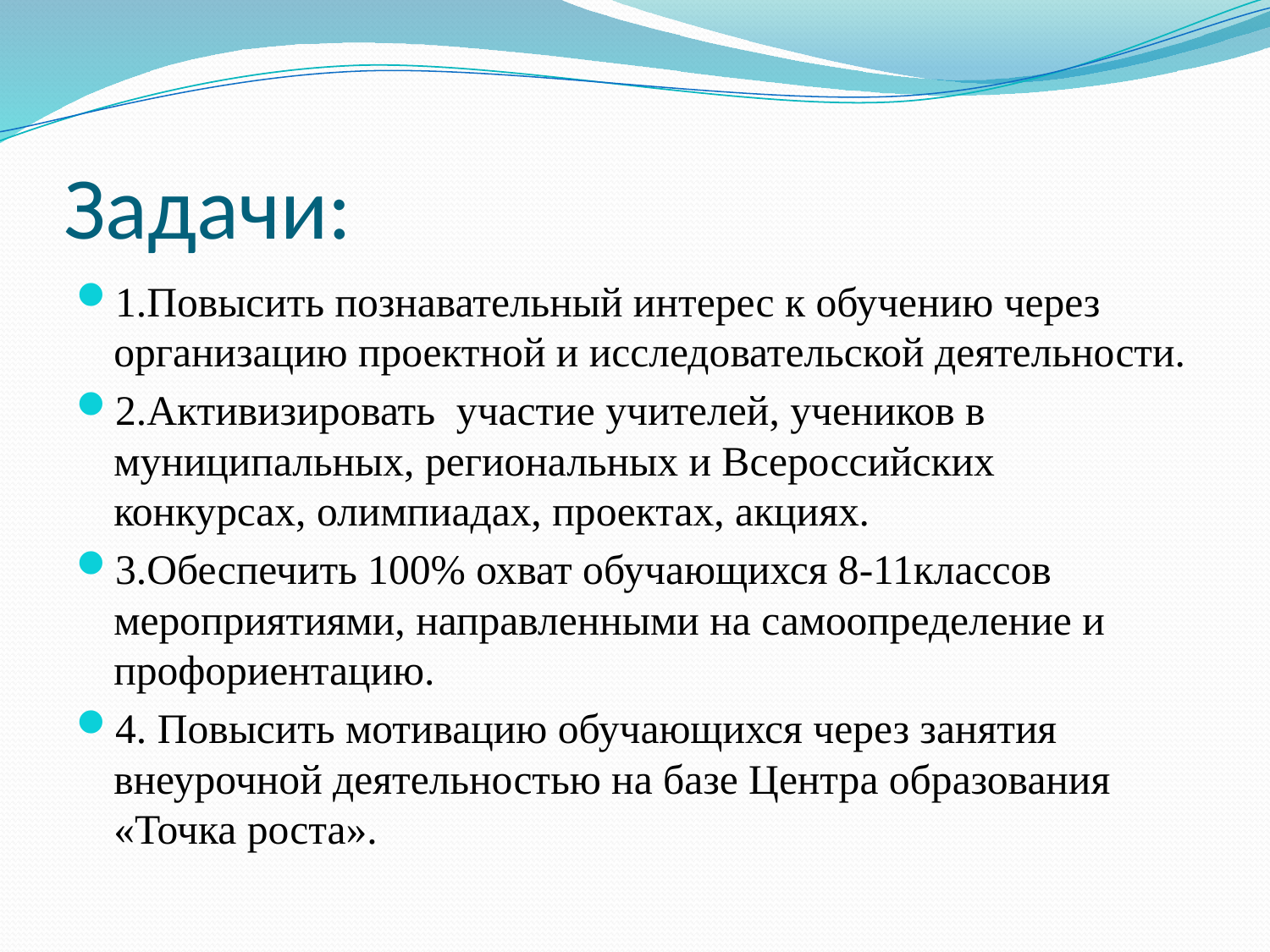

# Задачи:
1.Повысить познавательный интерес к обучению через организацию проектной и исследовательской деятельности.
2.Активизировать  участие учителей, учеников в муниципальных, региональных и Всероссийских конкурсах, олимпиадах, проектах, акциях.
3.Обеспечить 100% охват обучающихся 8-11классов  мероприятиями, направленными на самоопределение и профориентацию.
4. Повысить мотивацию обучающихся через занятия внеурочной деятельностью на базе Центра образования «Точка роста».